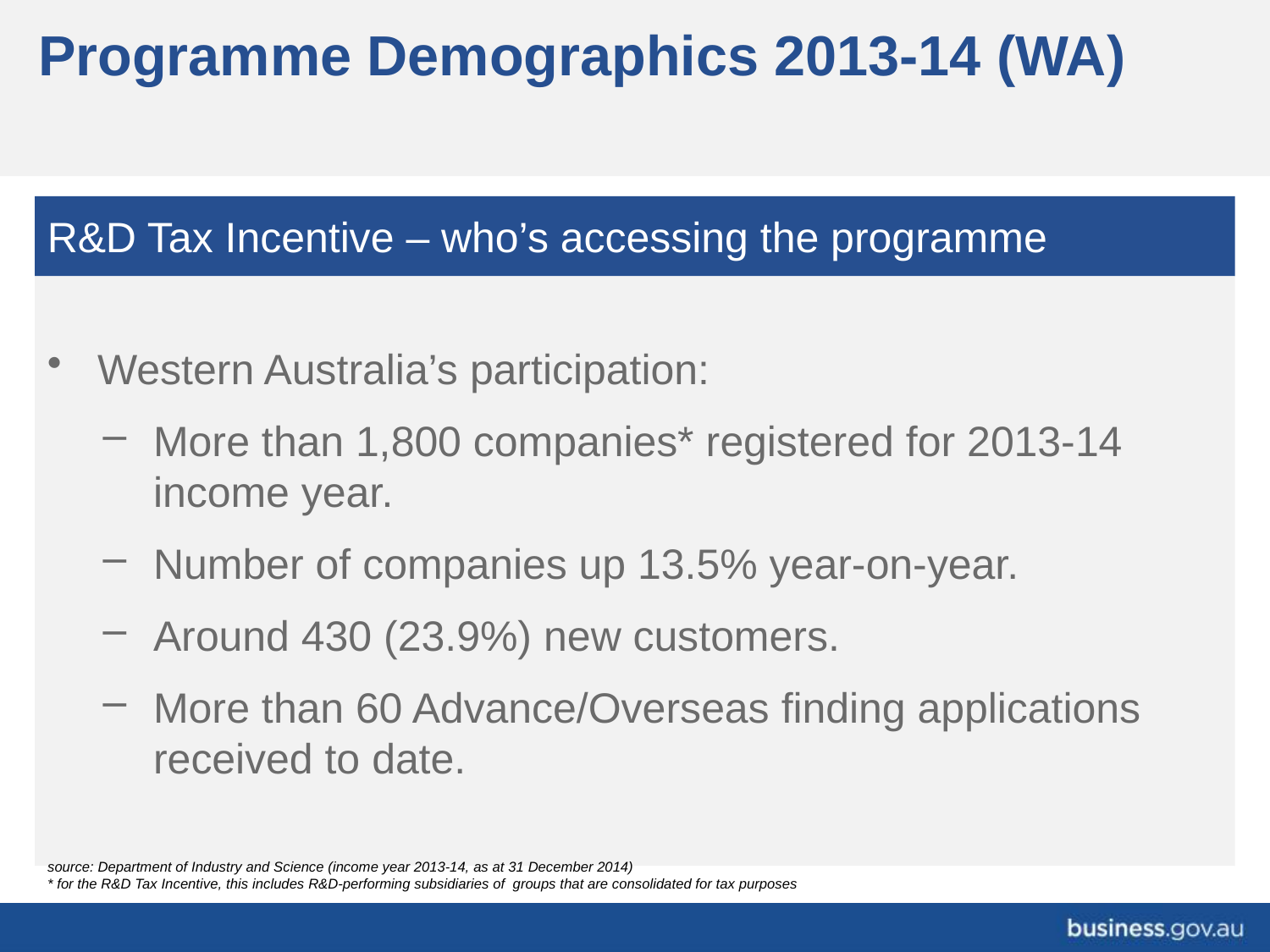

# Programme Demographics 2013-14 (WA)
R&D Tax Incentive – who’s accessing the programme

Western Australia’s participation:
More than 1,800 companies* registered for 2013-14 income year.
Number of companies up 13.5% year-on-year.
Around 430 (23.9%) new customers.
More than 60 Advance/Overseas finding applications received to date.
source: Department of Industry and Science (income year 2013-14, as at 31 December 2014)
* for the R&D Tax Incentive, this includes R&D-performing subsidiaries of  groups that are consolidated for tax purposes